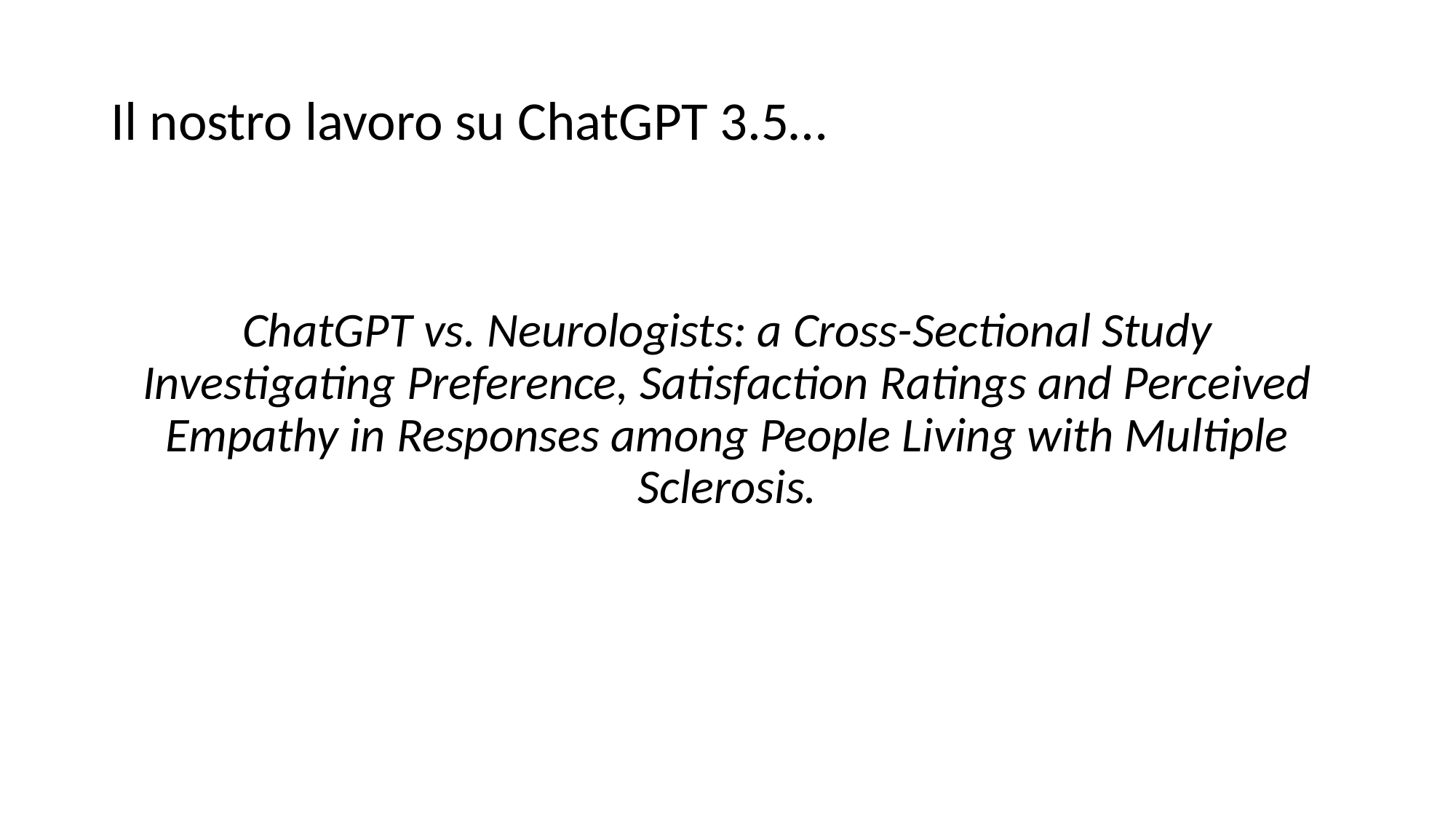

# Il nostro lavoro su ChatGPT 3.5…
ChatGPT vs. Neurologists: a Cross-Sectional Study Investigating Preference, Satisfaction Ratings and Perceived Empathy in Responses among People Living with Multiple Sclerosis.